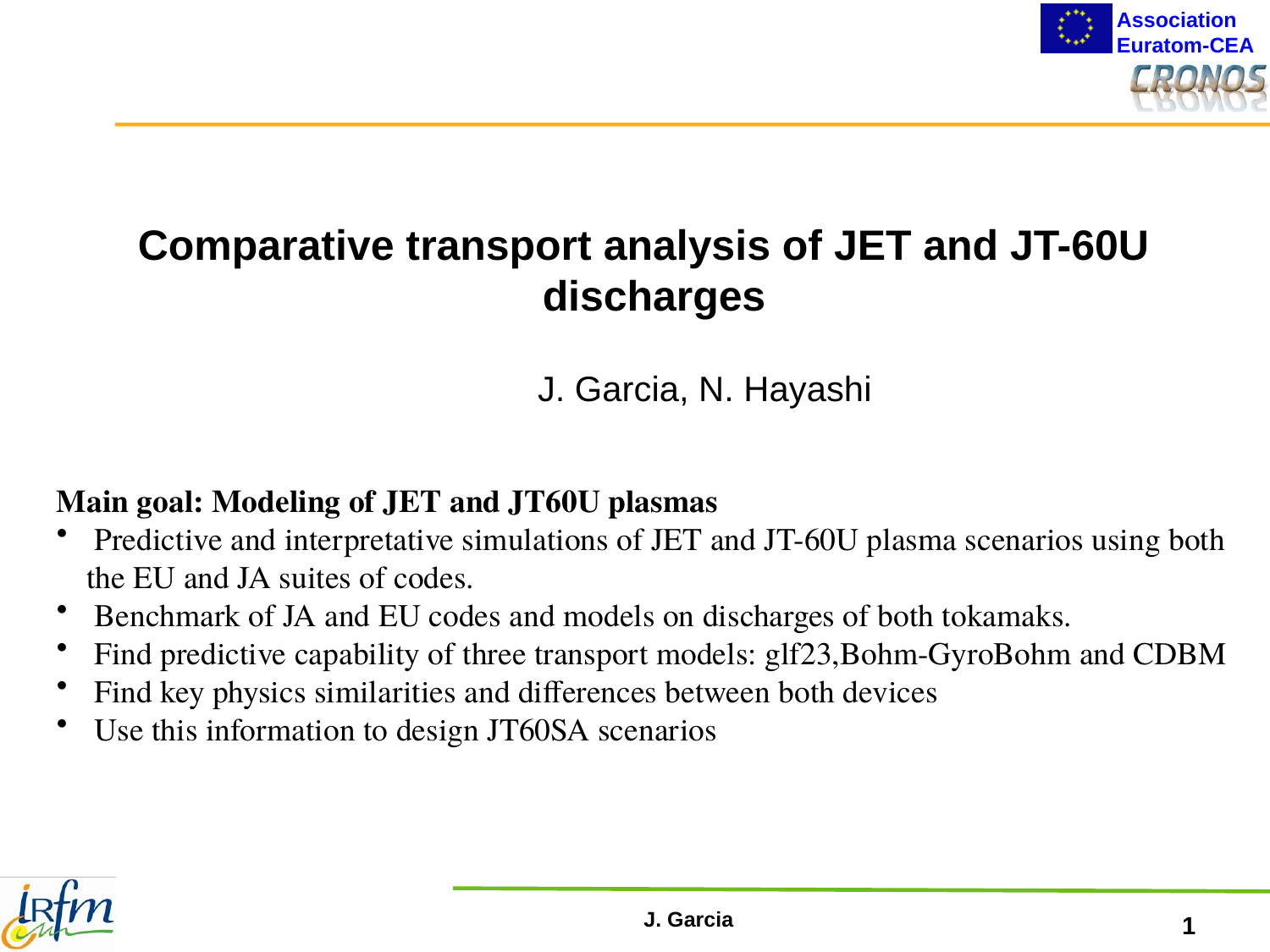

Comparative transport analysis of JET and JT-60U discharges

				          J. Garcia, N. Hayashi
Main goal: Modeling of JET and JT60U plasmas
 Predictive and interpretative simulations of JET and JT-60U plasma scenarios using both the EU and JA suites of codes.
 Benchmark of JA and EU codes and models on discharges of both tokamaks.
 Find predictive capability of three transport models: glf23,Bohm-GyroBohm and CDBM
 Find key physics similarities and differences between both devices
 Use this information to design JT60SA scenarios